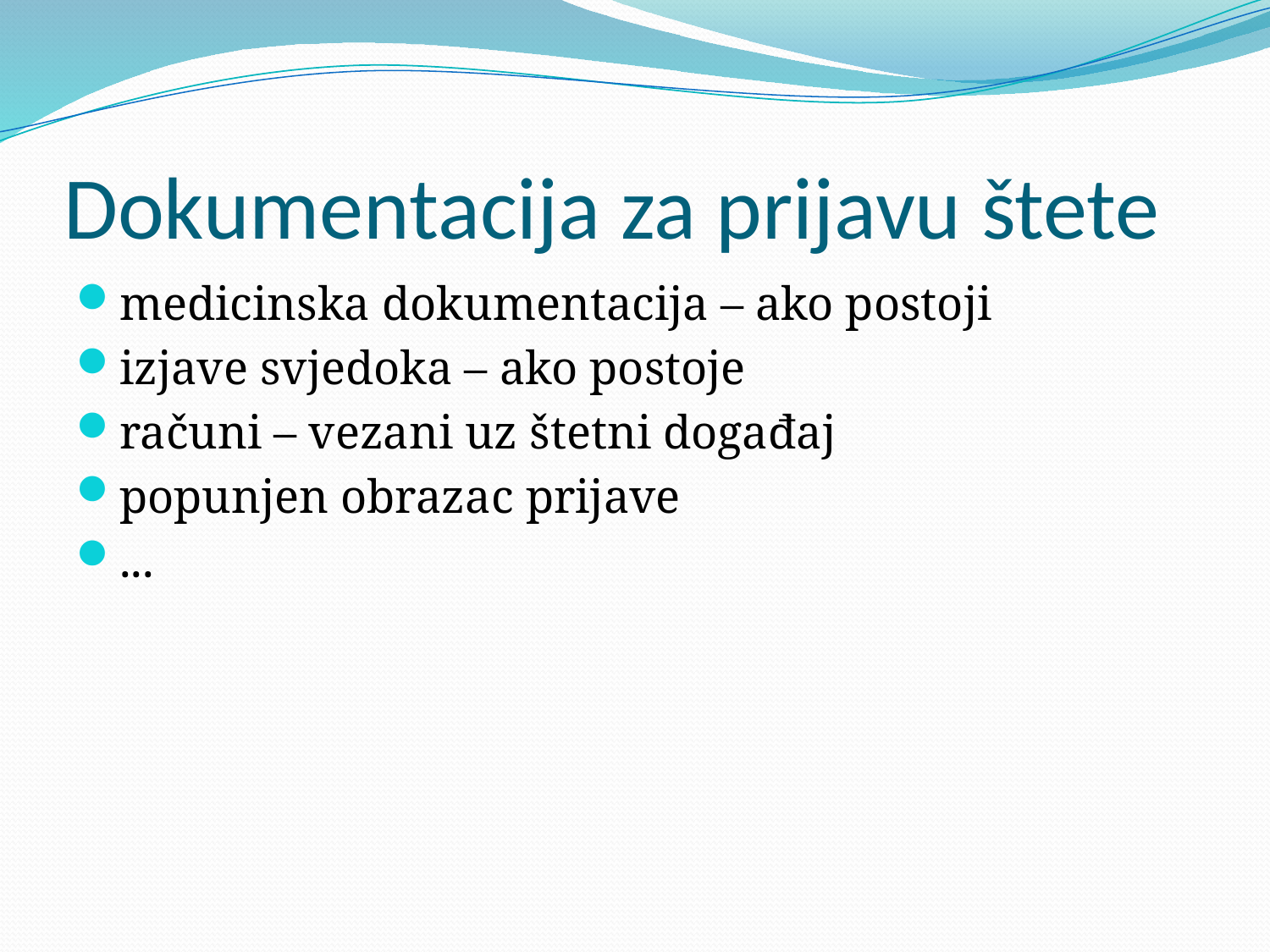

# Dokumentacija za prijavu štete
medicinska dokumentacija – ako postoji
izjave svjedoka – ako postoje
računi – vezani uz štetni događaj
popunjen obrazac prijave
...